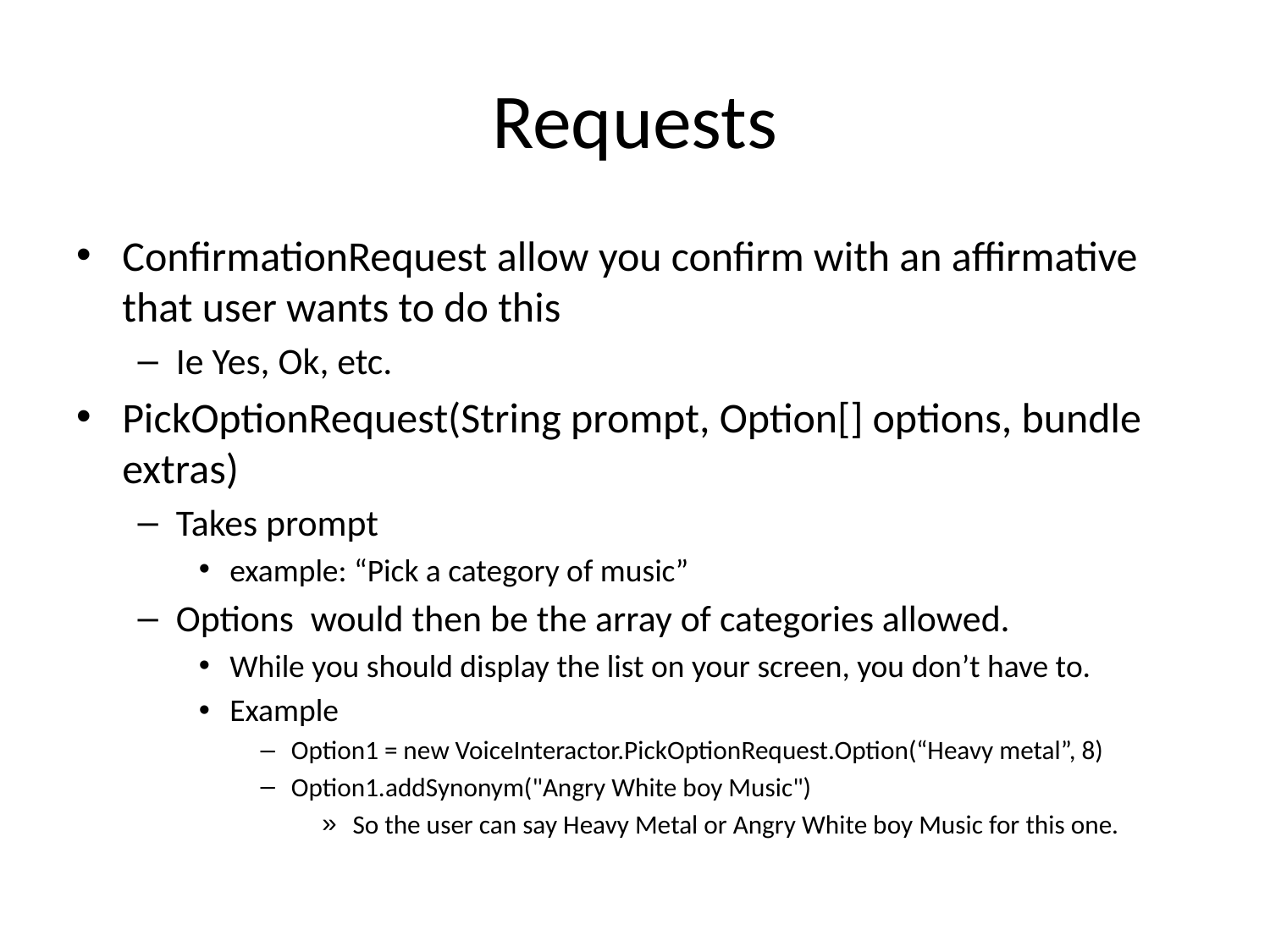

# Requests
ConfirmationRequest allow you confirm with an affirmative that user wants to do this
Ie Yes, Ok, etc.
PickOptionRequest(String prompt, Option[] options, bundle extras)
Takes prompt
example: “Pick a category of music”
Options  would then be the array of categories allowed.
While you should display the list on your screen, you don’t have to.
Example
Option1 = new VoiceInteractor.PickOptionRequest.Option(“Heavy metal”, 8)
Option1.addSynonym("Angry White boy Music")
So the user can say Heavy Metal or Angry White boy Music for this one.